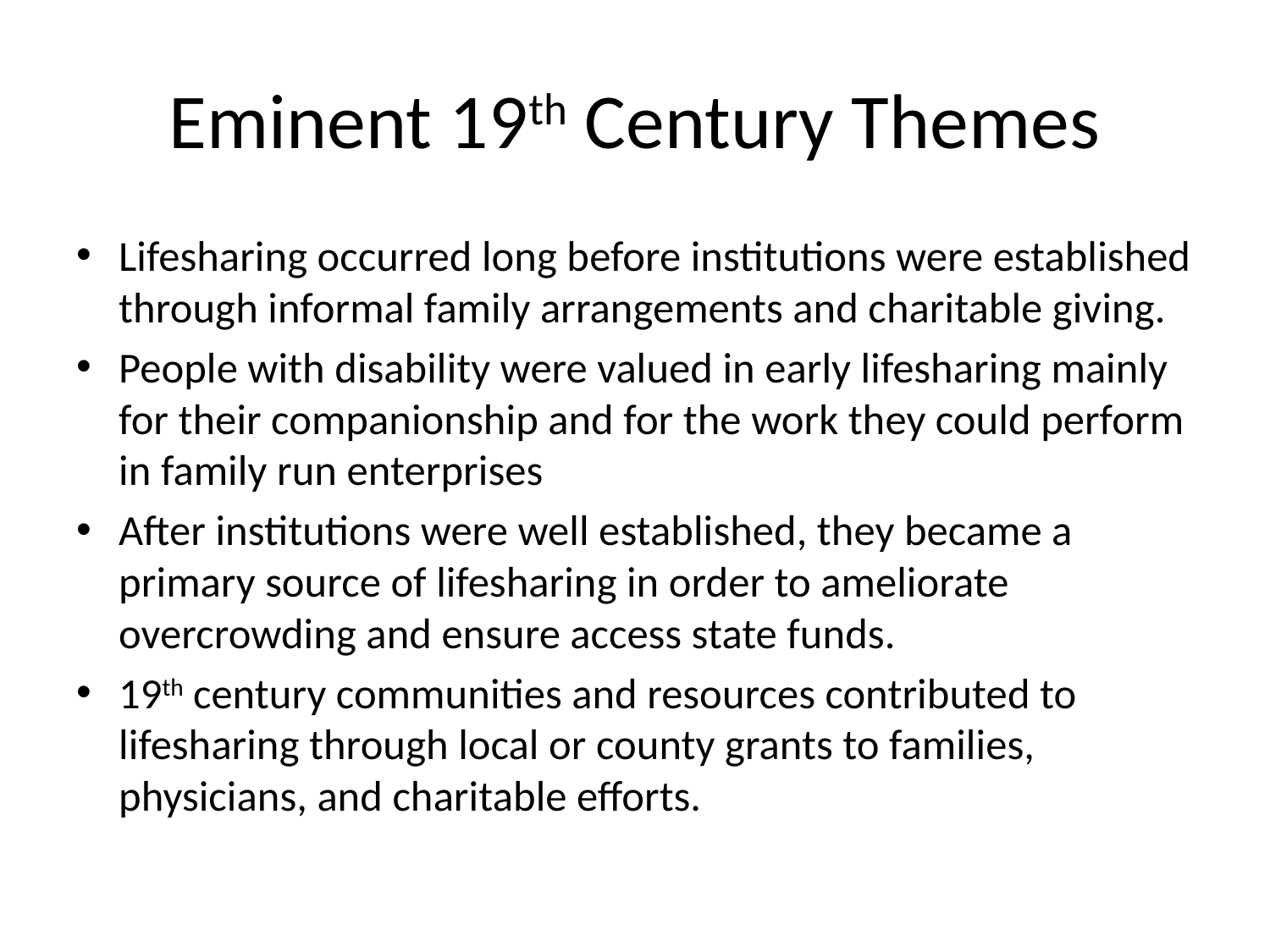

# Eminent 19th Century Themes
Lifesharing occurred long before institutions were established through informal family arrangements and charitable giving.
People with disability were valued in early lifesharing mainly for their companionship and for the work they could perform in family run enterprises
After institutions were well established, they became a primary source of lifesharing in order to ameliorate overcrowding and ensure access state funds.
19th century communities and resources contributed to lifesharing through local or county grants to families, physicians, and charitable efforts.